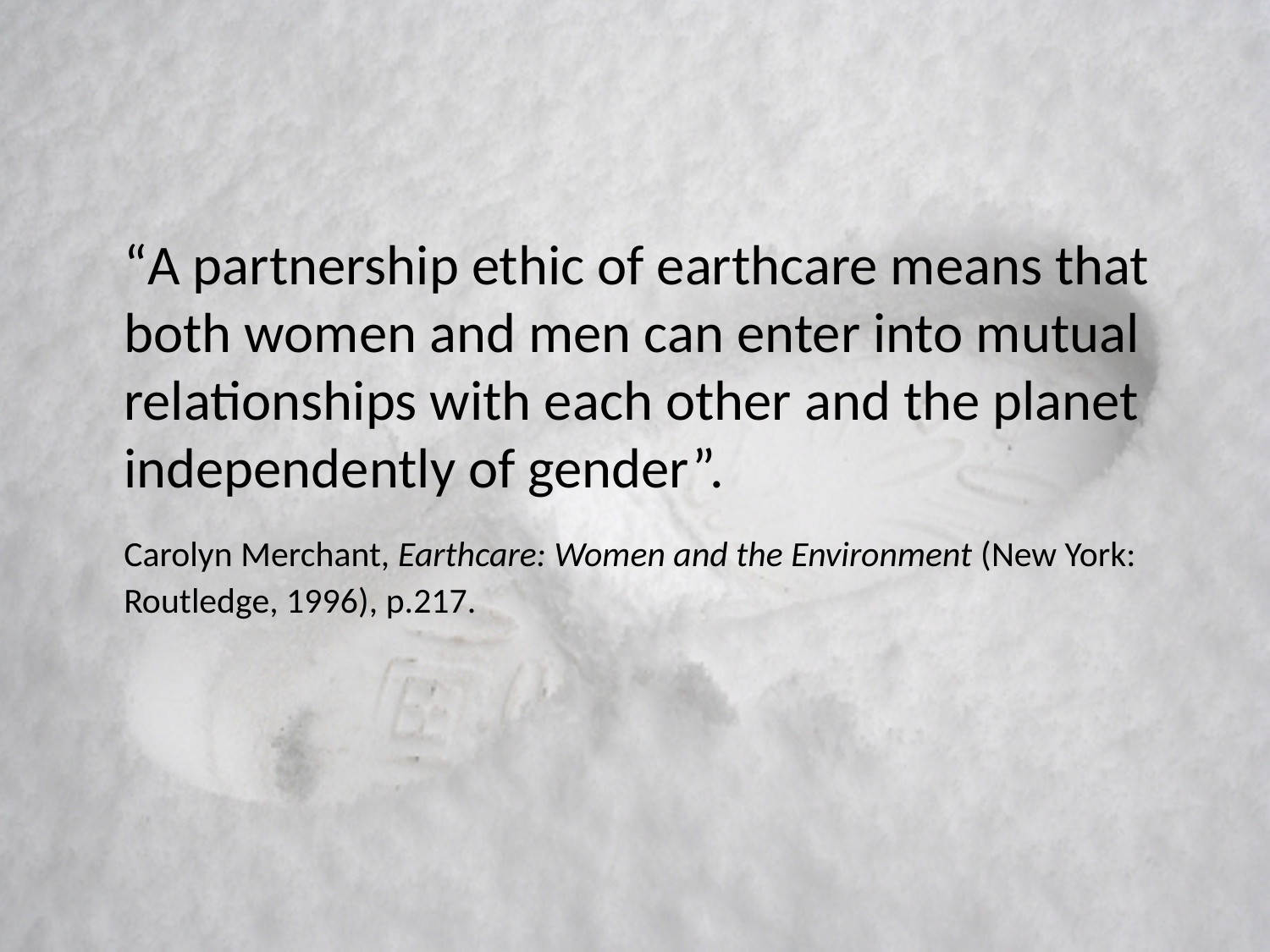

#
	“A partnership ethic of earthcare means that both women and men can enter into mutual relationships with each other and the planet independently of gender”.
	Carolyn Merchant, Earthcare: Women and the Environment (New York: Routledge, 1996), p.217.